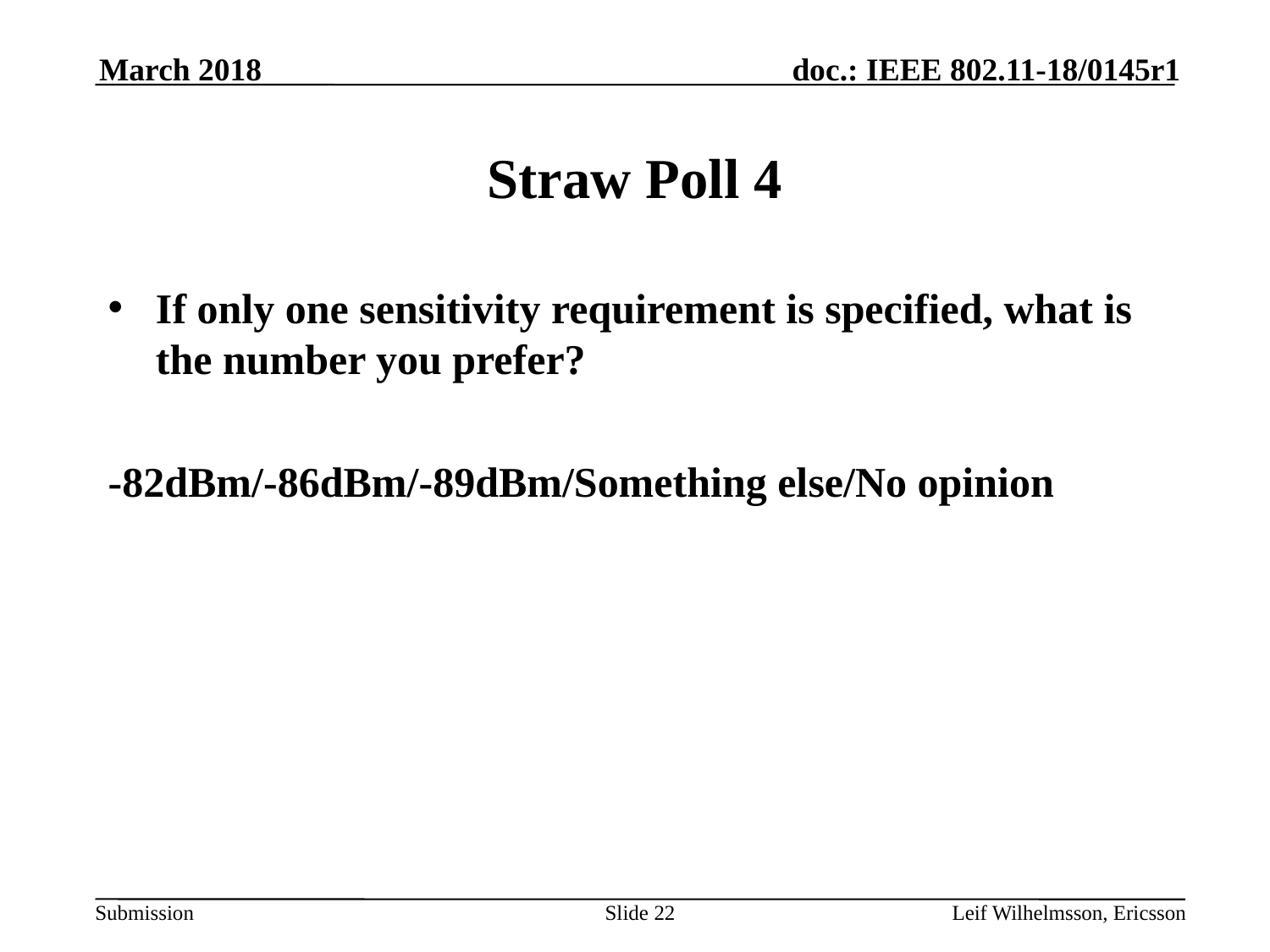

March 2018
# Straw Poll 4
If only one sensitivity requirement is specified, what is the number you prefer?

-82dBm/-86dBm/-89dBm/Something else/No opinion
Slide 22
Leif Wilhelmsson, Ericsson